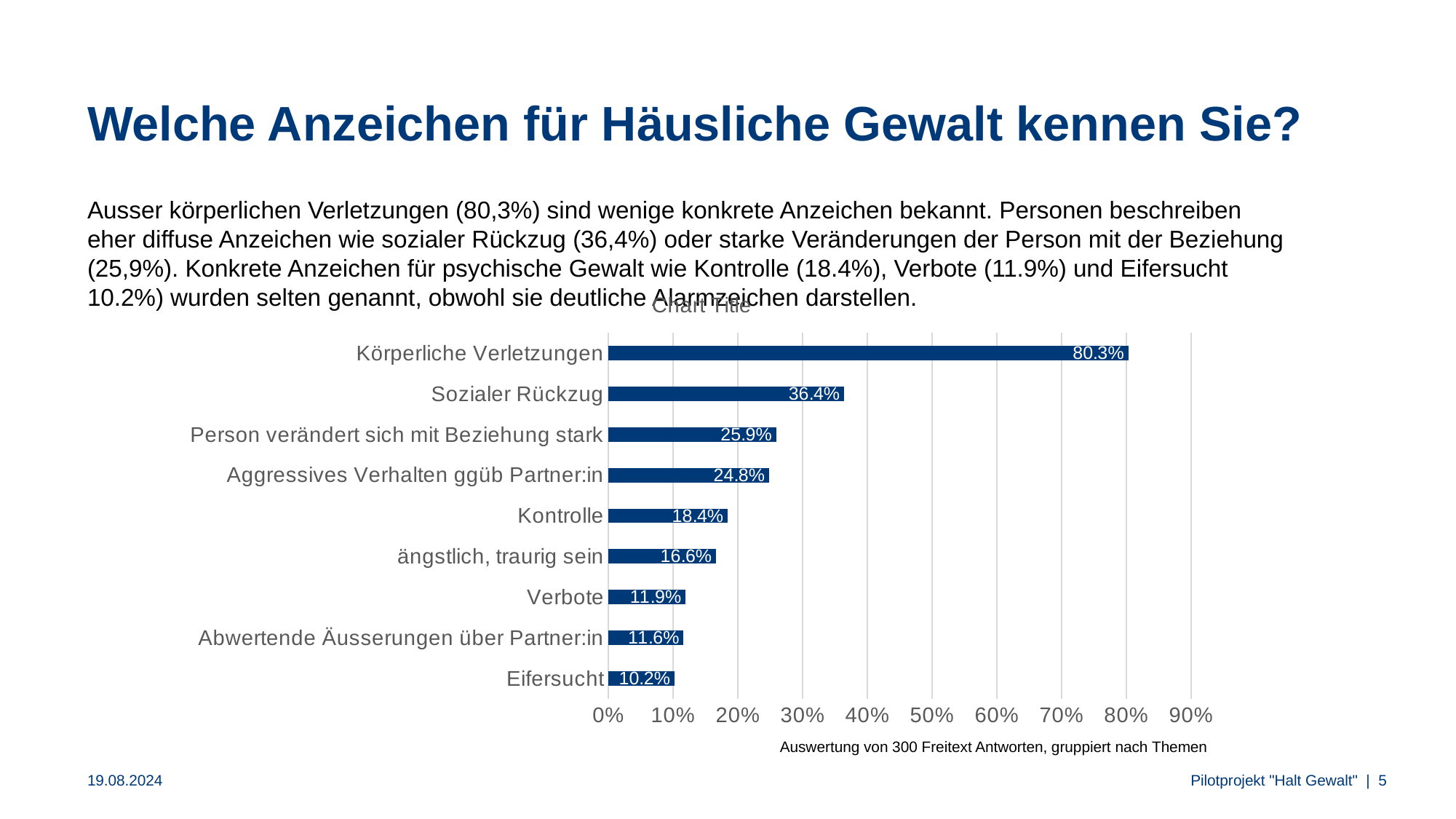

# Welche Anzeichen für Häusliche Gewalt kennen Sie?
Ausser körperlichen Verletzungen (80,3%) sind wenige konkrete Anzeichen bekannt. Personen beschreiben eher diffuse Anzeichen wie sozialer Rückzug (36,4%) oder starke Veränderungen der Person mit der Beziehung (25,9%). Konkrete Anzeichen für psychische Gewalt wie Kontrolle (18.4%), Verbote (11.9%) und Eifersucht  10.2%) wurden selten genannt, obwohl sie deutliche Alarmzeichen darstellen.

### Chart:

| Category |  |
|---|---|
| Eifersucht | 0.102 |
| Abwertende Äusserungen über Partner:in | 0.116 |
| Verbote | 0.11900000000000001 |
| ängstlich, traurig sein | 0.166 |
| Kontrolle | 0.184 |
| Aggressives Verhalten ggüb Partner:in | 0.248 |
| Person verändert sich mit Beziehung stark | 0.259 |
| Sozialer Rückzug | 0.364 |
| Körperliche Verletzungen | 0.803 |
Auswertung von 300 Freitext Antworten, gruppiert nach Themen
19.08.2024
Pilotprojekt "Halt Gewalt"
  |  5